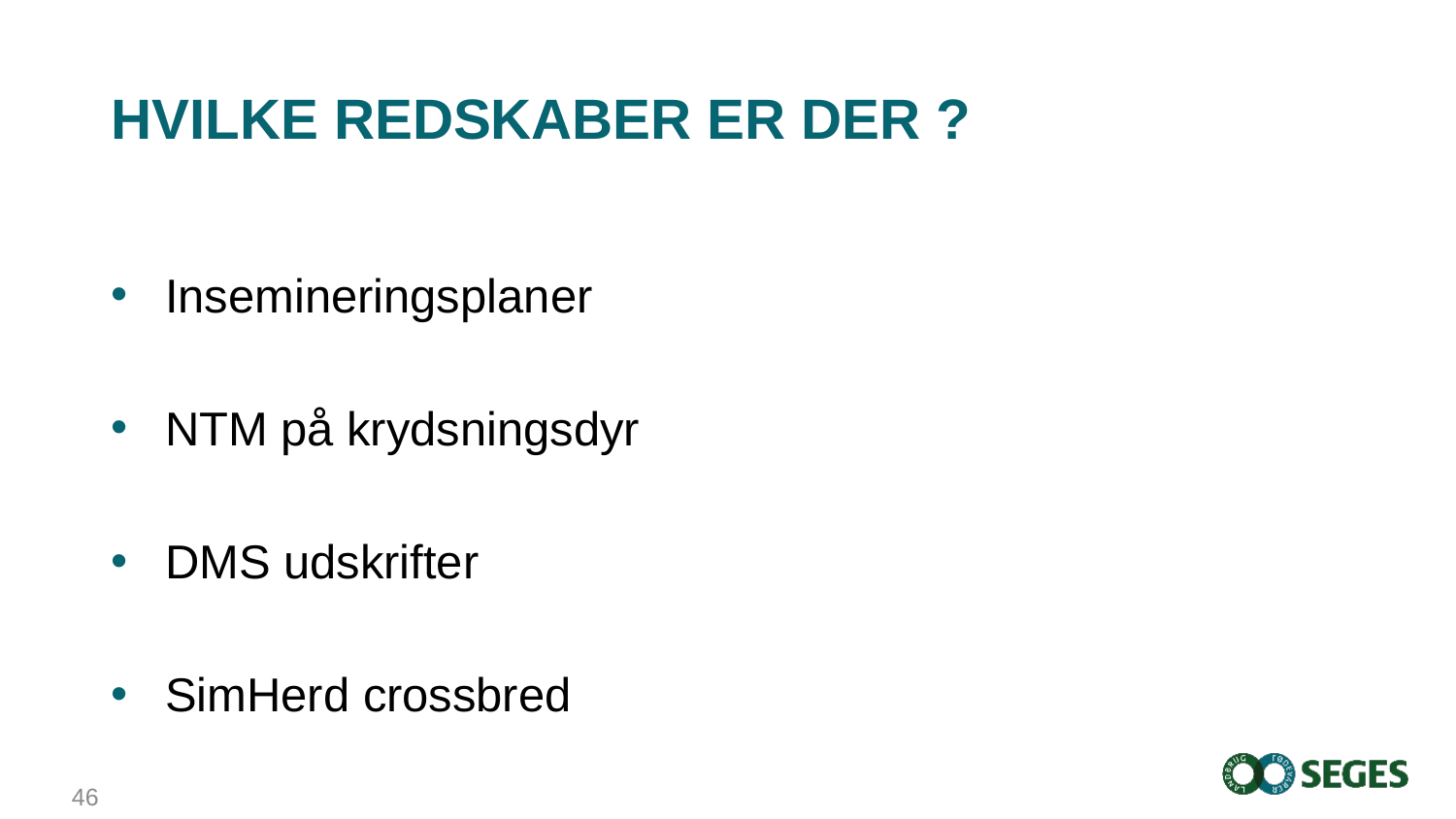

# hvilke redskaber er der ?

Insemineringsplaner

NTM på krydsningsdyr

DMS udskrifter

SimHerd crossbred

46